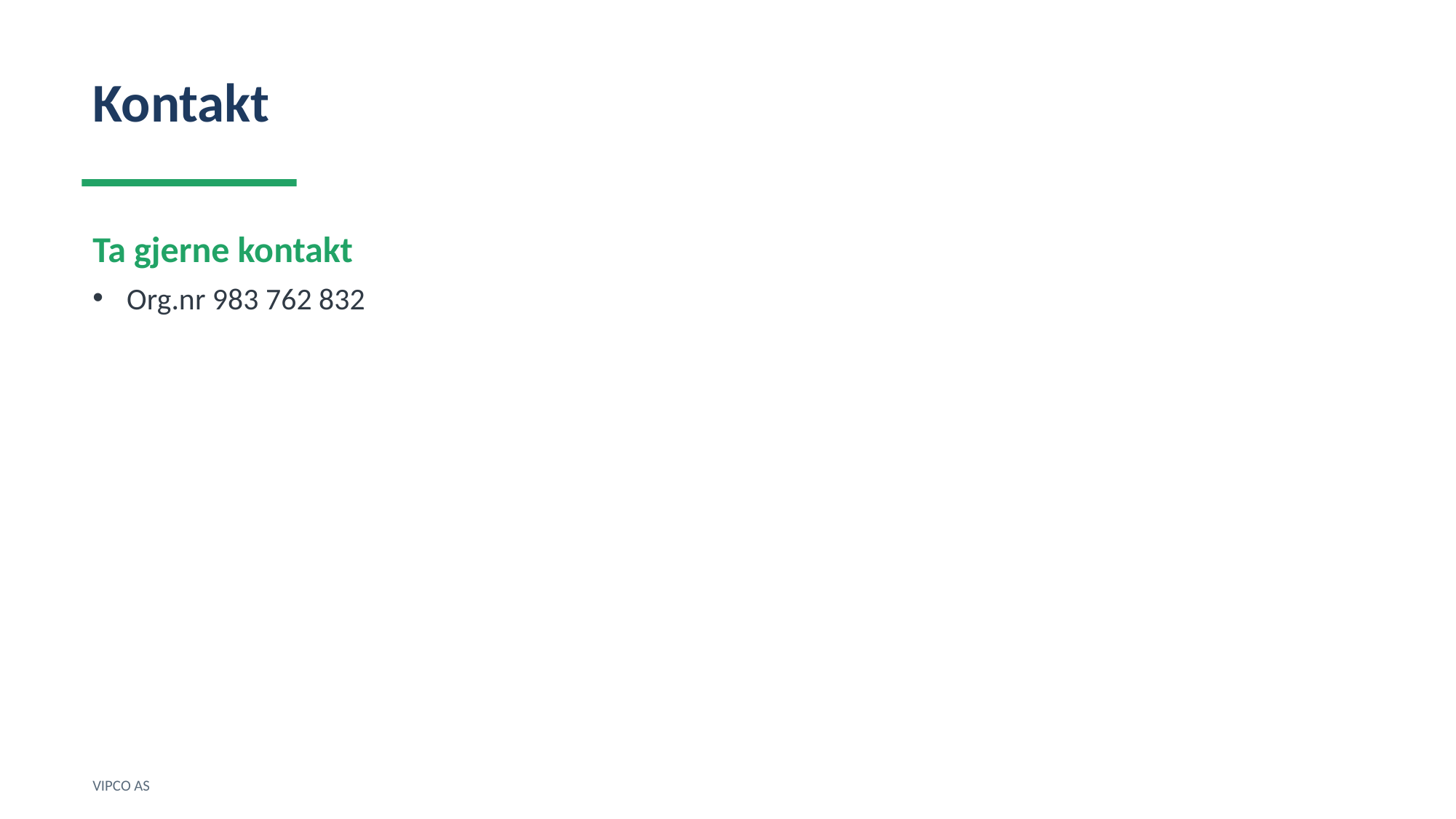

Kontakt

Ta gjerne kontakt
Org.nr 983 762 832
VIPCO AS